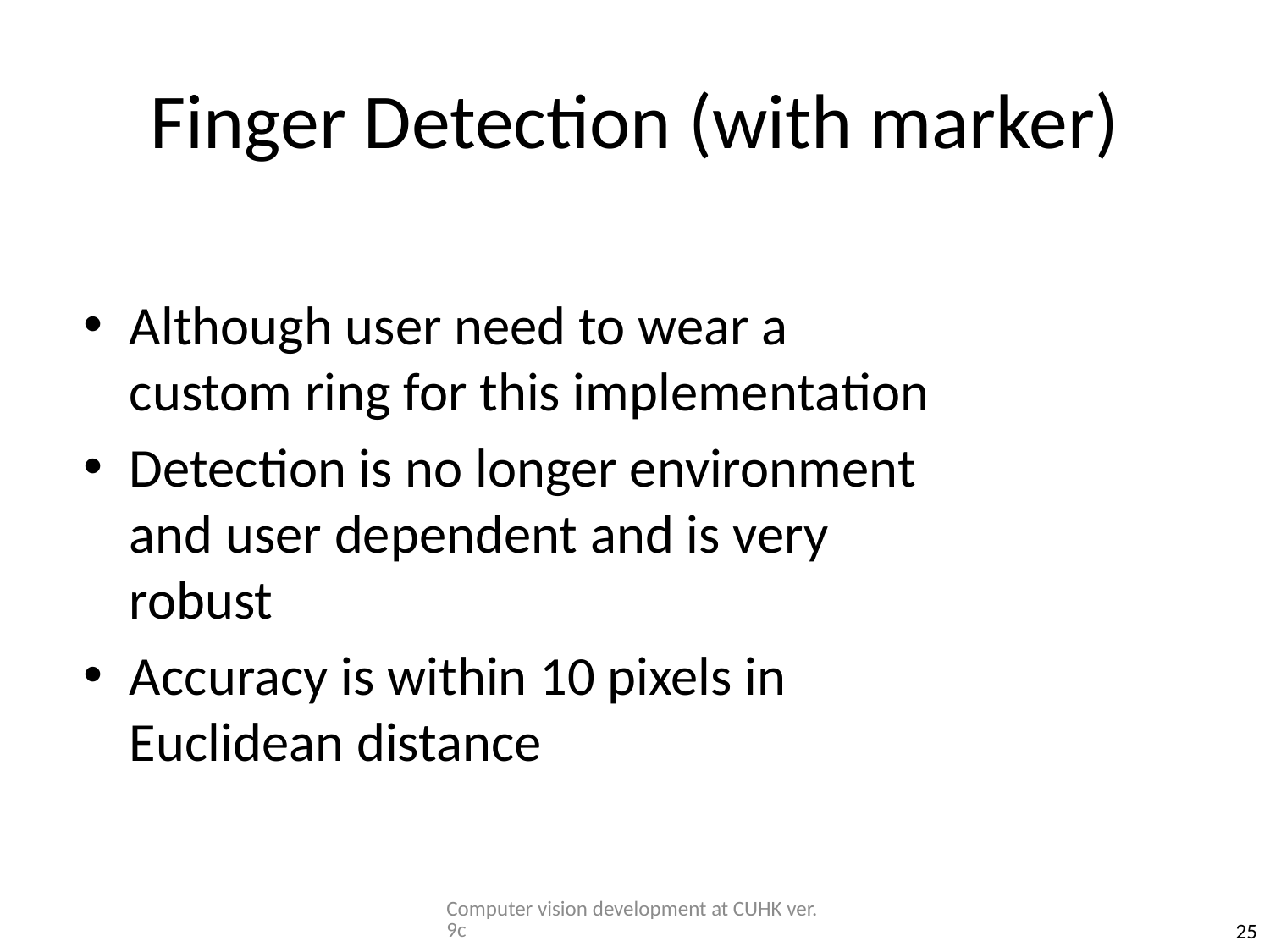

# Finger Detection (with marker)
Although user need to wear a custom ring for this implementation
Detection is no longer environment and user dependent and is very robust
Accuracy is within 10 pixels in Euclidean distance
Computer vision development at CUHK ver.9c
25